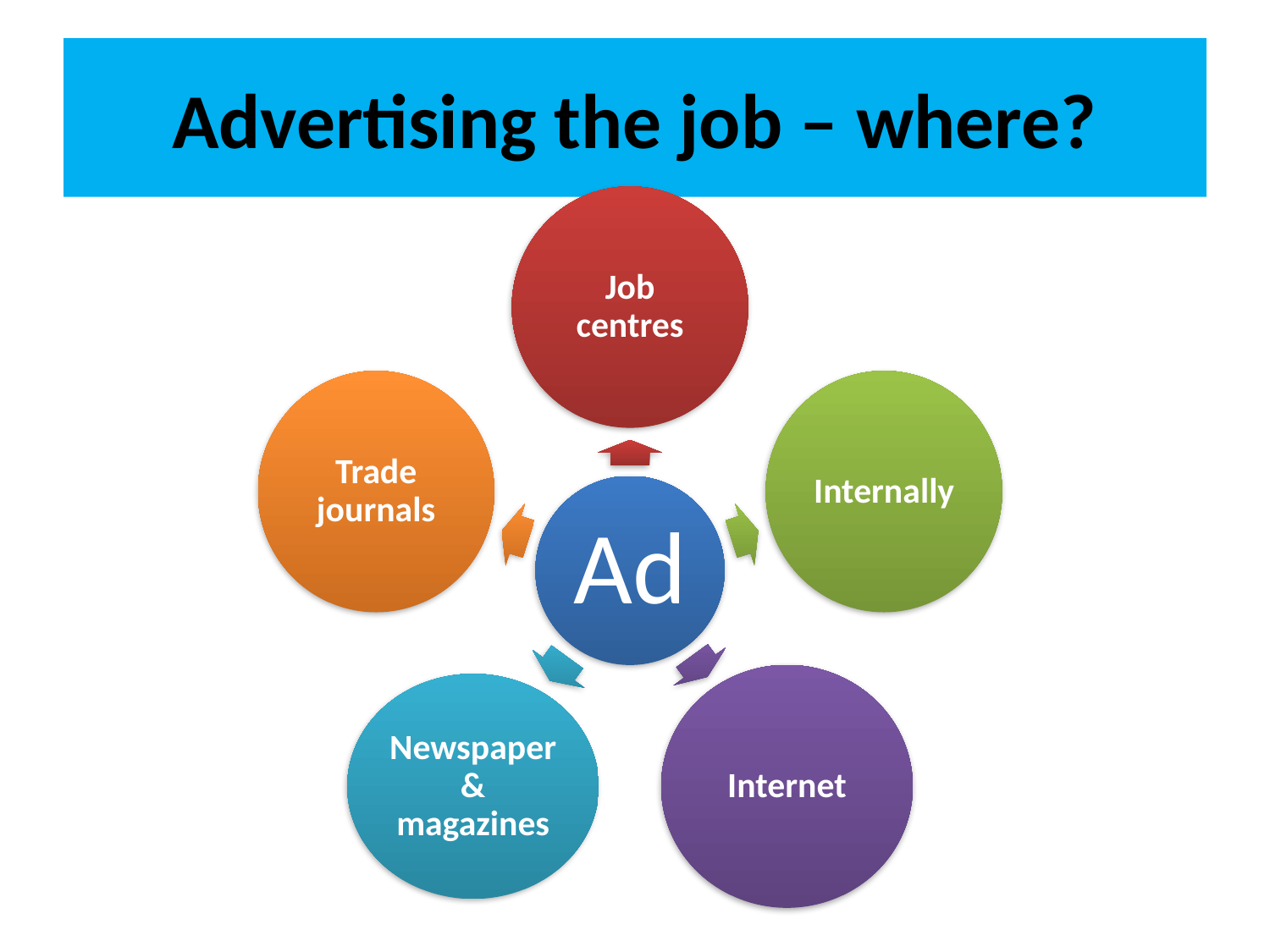

# Advertising the job – where?
Ad

Job centres

Internally

Internet

Newspaper & magazines

Trade journals